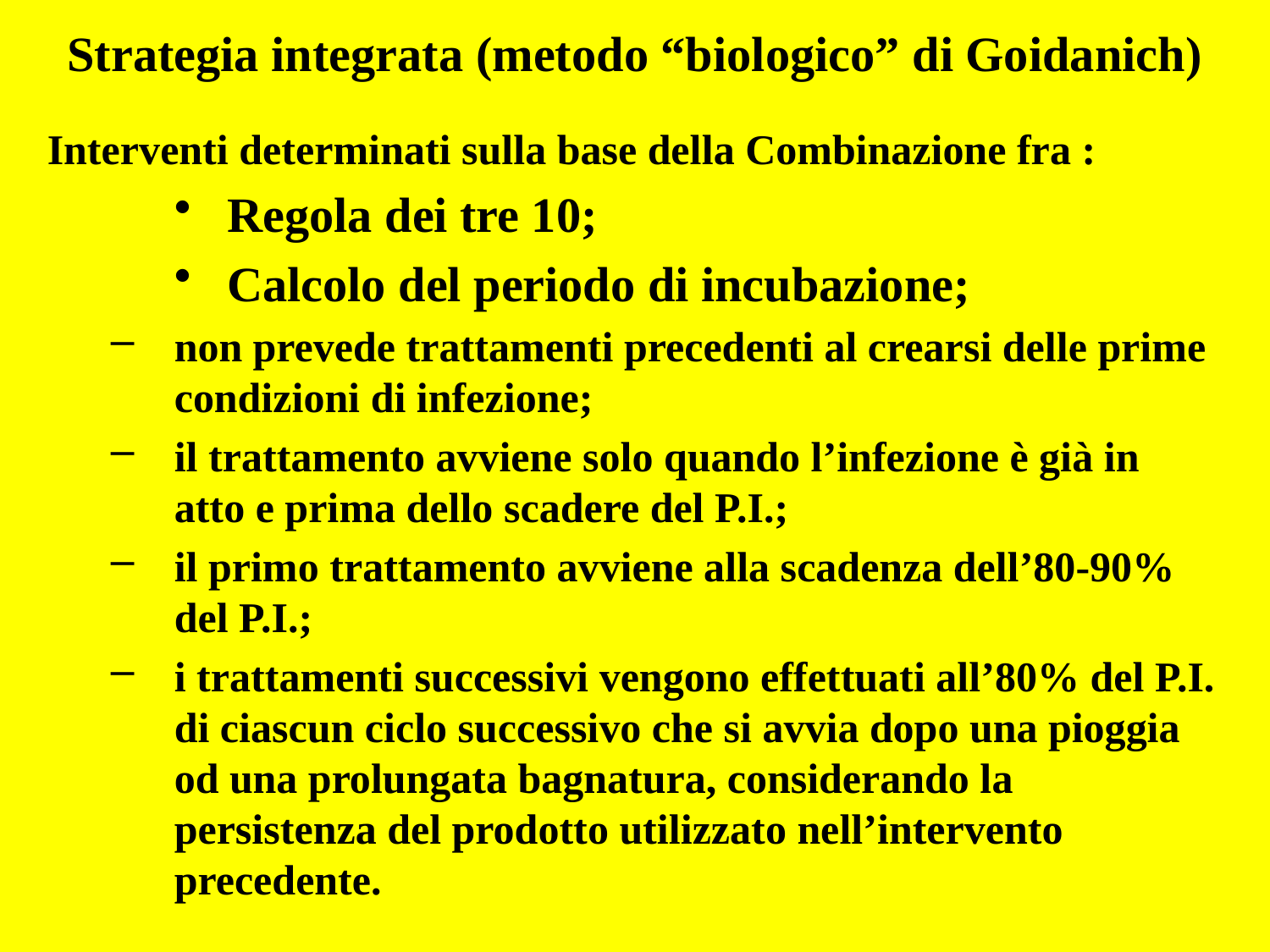

Strategia integrata (metodo “biologico” di Goidanich)

Interventi determinati sulla base della Combinazione fra :
Regola dei tre 10;
Calcolo del periodo di incubazione;
non prevede trattamenti precedenti al crearsi delle prime condizioni di infezione;
il trattamento avviene solo quando l’infezione è già in atto e prima dello scadere del P.I.;
il primo trattamento avviene alla scadenza dell’80-90% del P.I.;
i trattamenti successivi vengono effettuati all’80% del P.I. di ciascun ciclo successivo che si avvia dopo una pioggia od una prolungata bagnatura, considerando la persistenza del prodotto utilizzato nell’intervento precedente.